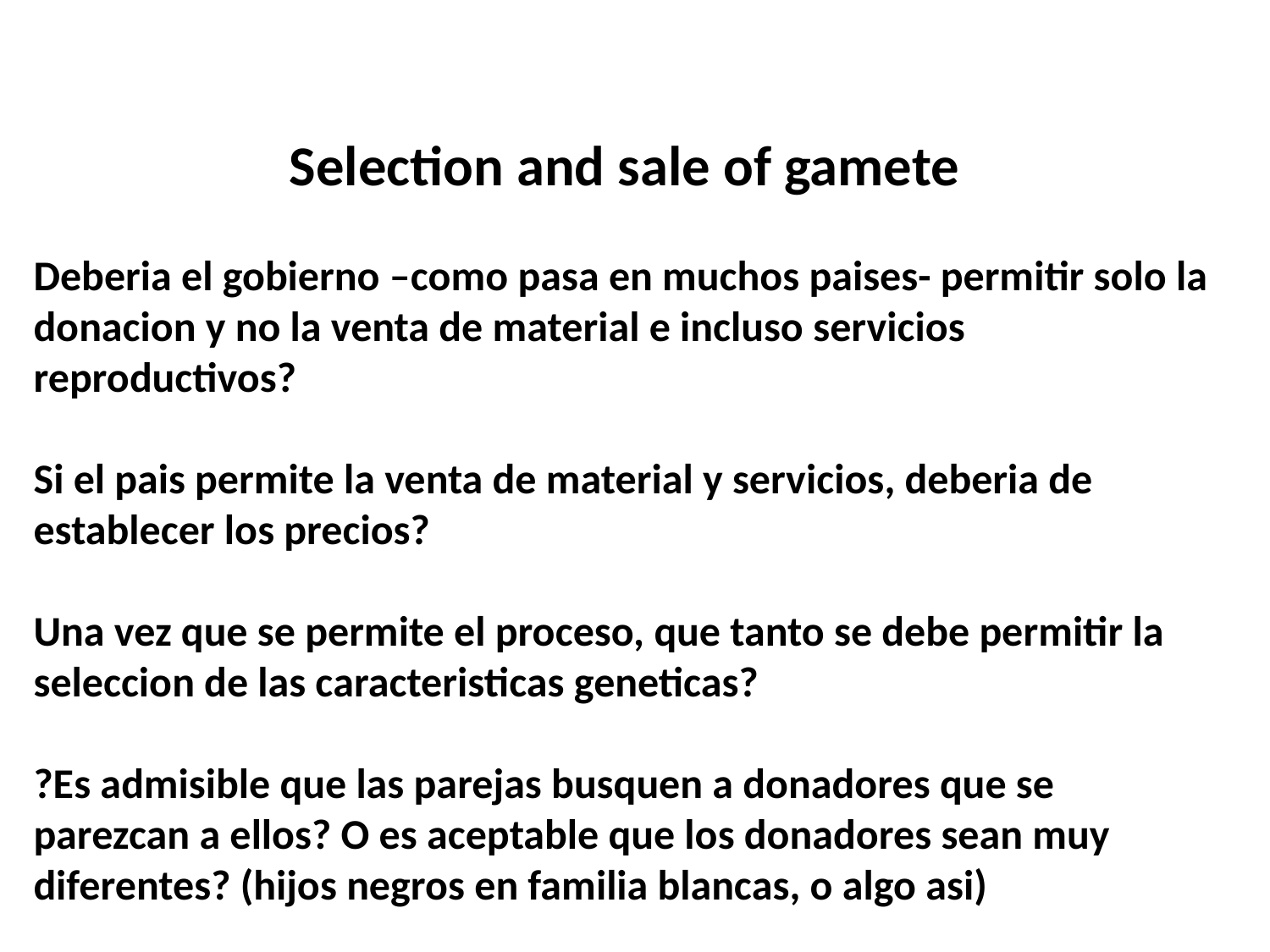

Selection and sale of gamete

Deberia el gobierno –como pasa en muchos paises- permitir solo la donacion y no la venta de material e incluso servicios reproductivos?

Si el pais permite la venta de material y servicios, deberia de establecer los precios?

Una vez que se permite el proceso, que tanto se debe permitir la seleccion de las caracteristicas geneticas?

?Es admisible que las parejas busquen a donadores que se parezcan a ellos? O es aceptable que los donadores sean muy diferentes? (hijos negros en familia blancas, o algo asi)